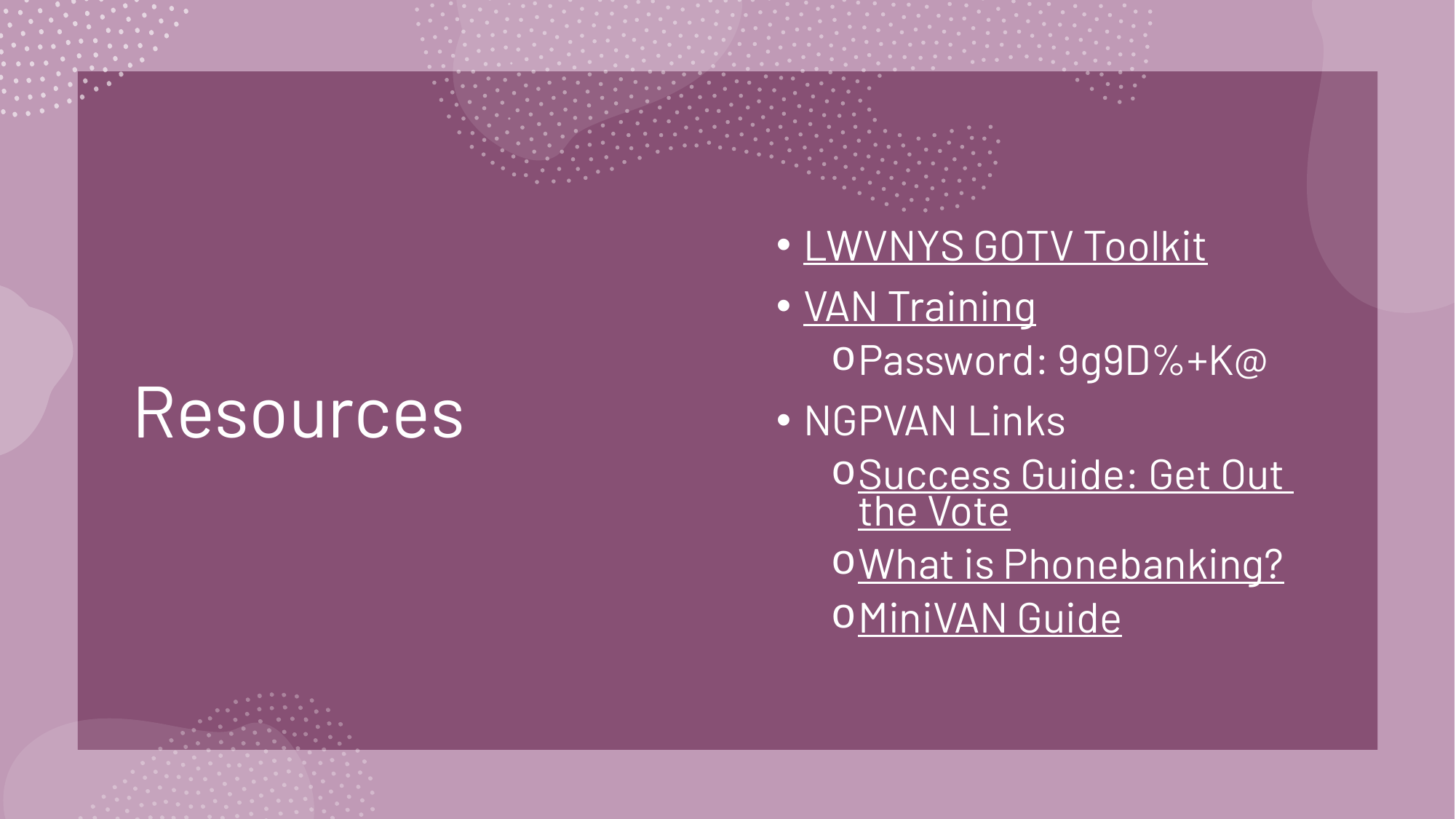

# Resources
LWVNYS GOTV Toolkit
VAN Training
Password: 9g9D%+K@
NGPVAN Links
Success Guide: Get Out the Vote
What is Phonebanking?
MiniVAN Guide